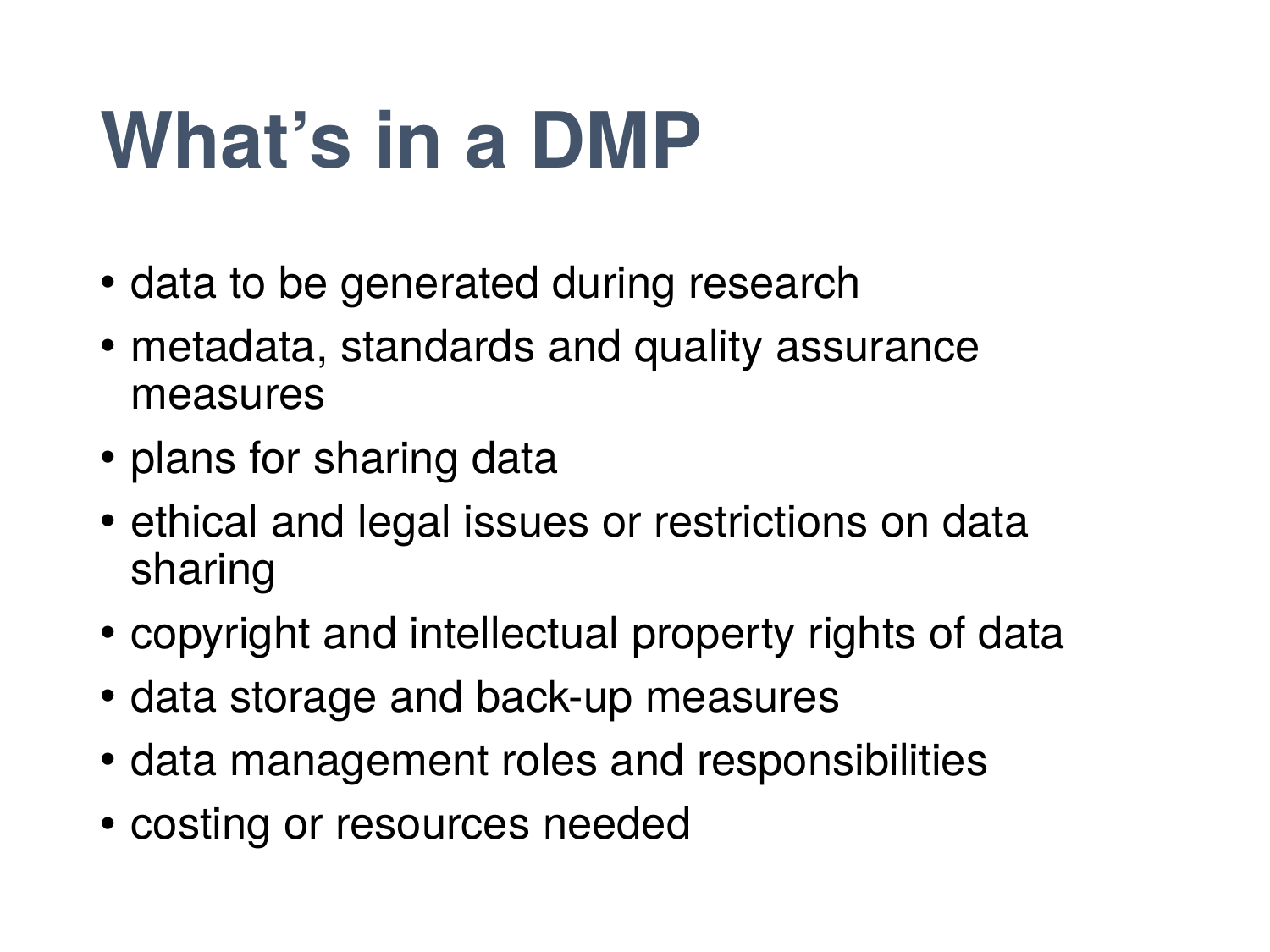

# What’s in a DMP
data to be generated during research
metadata, standards and quality assurance measures
plans for sharing data
ethical and legal issues or restrictions on data sharing
copyright and intellectual property rights of data
data storage and back-up measures
data management roles and responsibilities
costing or resources needed